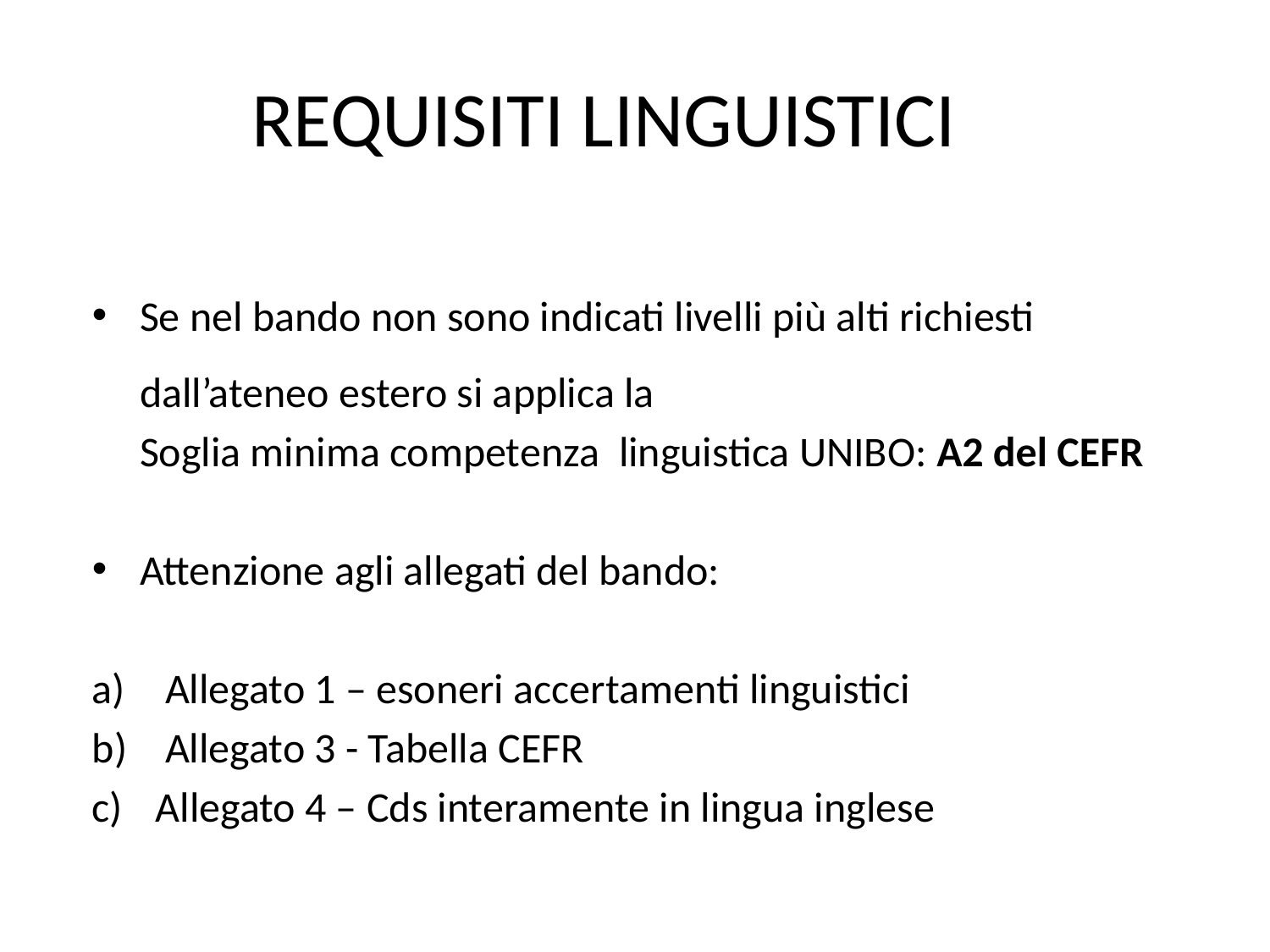

# REQUISITI LINGUISTICI
Se nel bando non sono indicati livelli più alti richiesti dall’ateneo estero si applica la
     Soglia minima competenza  linguistica UNIBO: A2 del CEFR

Attenzione agli allegati del bando:

 Allegato 1 – esoneri accertamenti linguistici
 Allegato 3 - Tabella CEFR
Allegato 4 – Cds interamente in lingua inglese